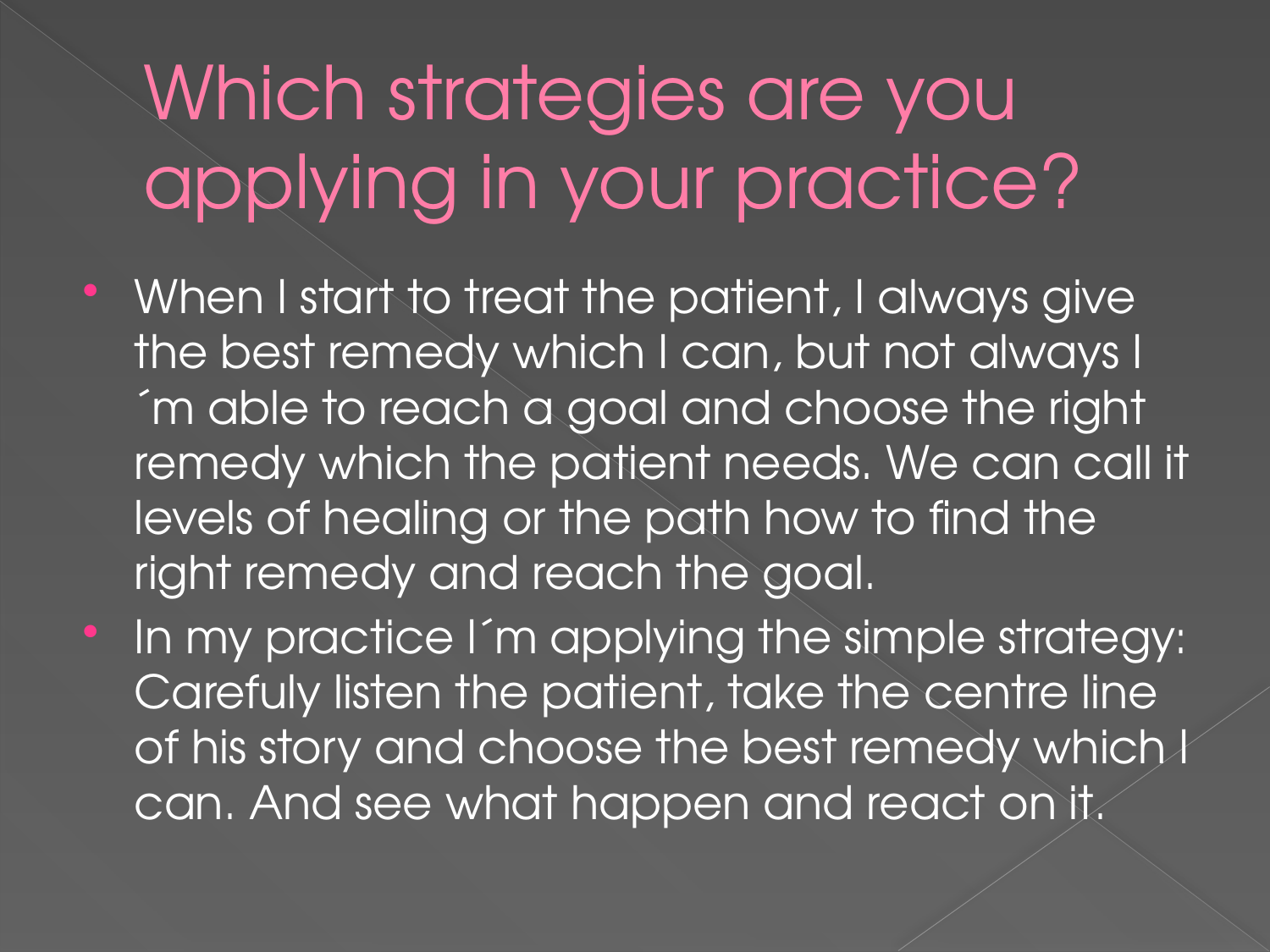

# Which strategies are you applying in your practice?
When I start to treat the patient, I always give the best remedy which I can, but not always I´m able to reach a goal and choose the right remedy which the patient needs. We can call it levels of healing or the path how to find the right remedy and reach the goal.
In my practice I´m applying the simple strategy: Carefuly listen the patient, take the centre line of his story and choose the best remedy which I can. And see what happen and react on it.